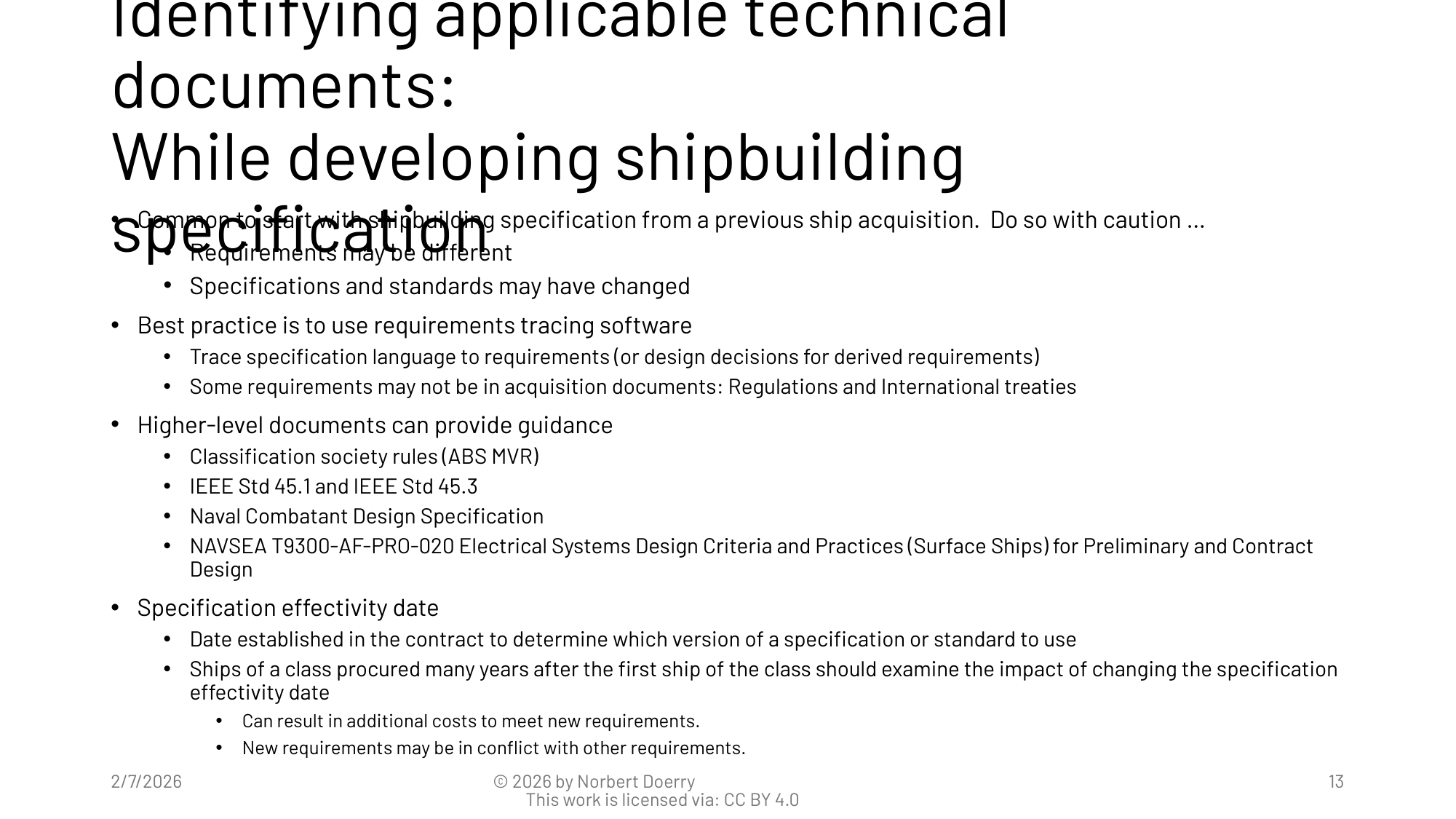

# Identifying applicable technical documents: While developing shipbuilding specification
Common to start with shipbuilding specification from a previous ship acquisition.  Do so with caution …
Requirements may be different
Specifications and standards may have changed
Best practice is to use requirements tracing software
Trace specification language to requirements (or design decisions for derived requirements)
Some requirements may not be in acquisition documents: Regulations and International treaties
Higher-level documents can provide guidance
Classification society rules (ABS MVR)
IEEE Std 45.1 and IEEE Std 45.3
Naval Combatant Design Specification
NAVSEA T9300-AF-PRO-020 Electrical Systems Design Criteria and Practices (Surface Ships) for Preliminary and Contract Design
Specification effectivity date
Date established in the contract to determine which version of a specification or standard to use
Ships of a class procured many years after the first ship of the class should examine the impact of changing the specification effectivity date
Can result in additional costs to meet new requirements.
New requirements may be in conflict with other requirements.
2/7/2026
© 2026 by Norbert Doerry                                                                                  This work is licensed via: CC BY 4.0
13